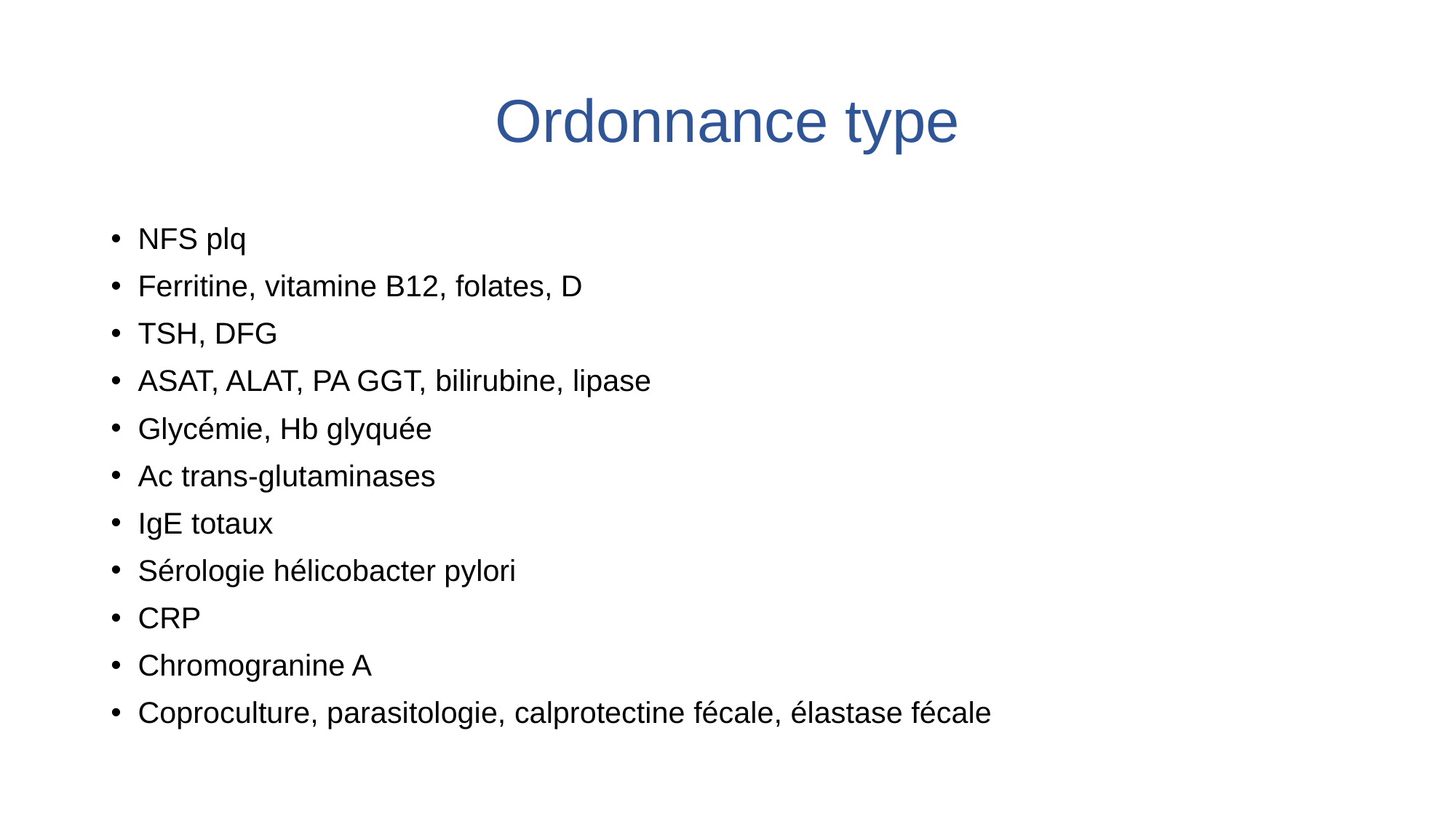

# Ordonnance type
NFS plq
Ferritine, vitamine B12, folates, D
TSH, DFG
ASAT, ALAT, PA GGT, bilirubine, lipase
Glycémie, Hb glyquée
Ac trans-glutaminases
IgE totaux
Sérologie hélicobacter pylori
CRP
Chromogranine A
Coproculture, parasitologie, calprotectine fécale, élastase fécale